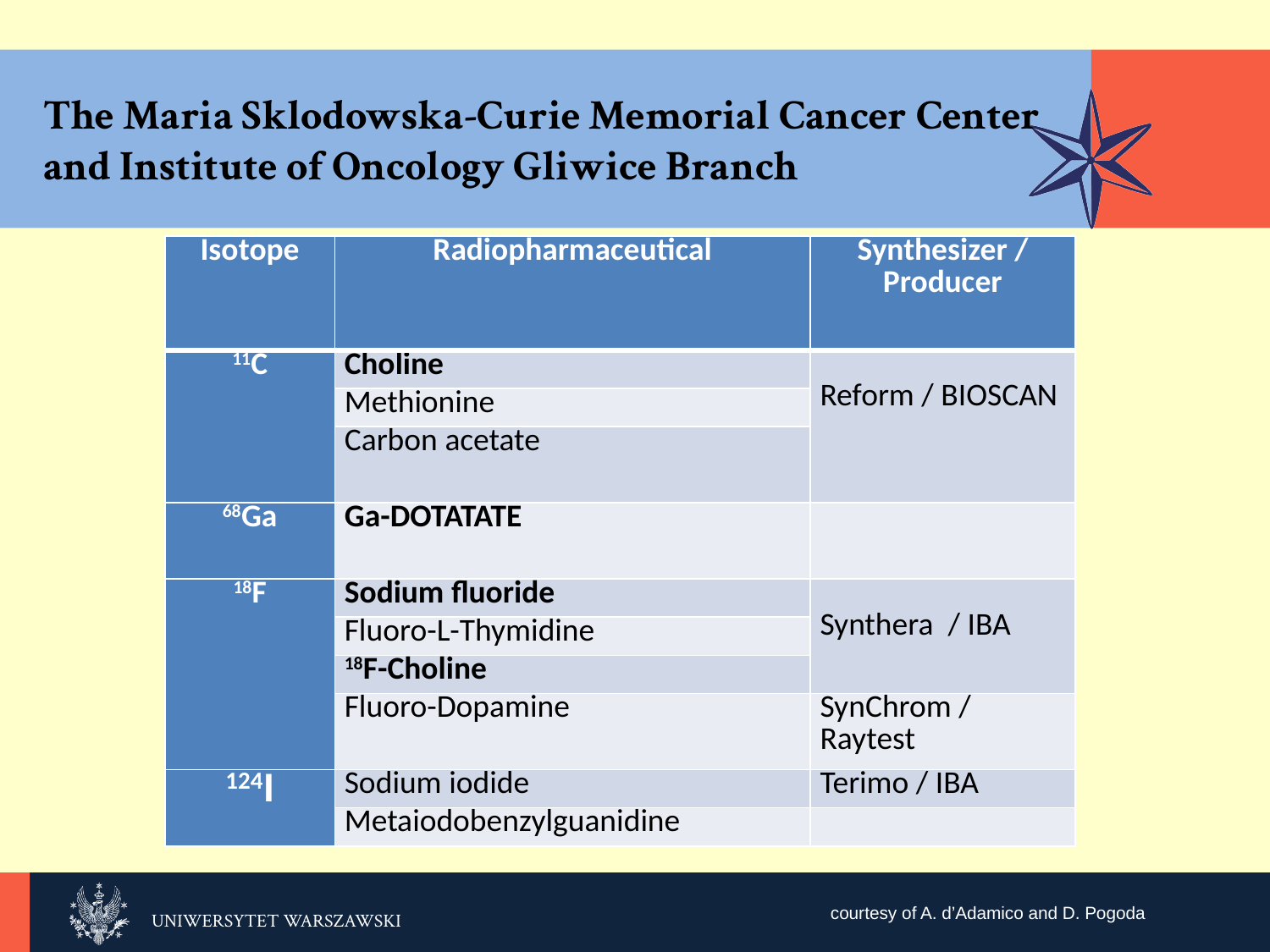

The Maria Sklodowska-Curie Memorial Cancer Center
and Institute of Oncology Gliwice Branch
| Isotope | Radiopharmaceutical | Synthesizer / Producer |
| --- | --- | --- |
| 11C | Choline | Reform / BIOSCAN |
|  | Methionine |  |
|  | Carbon acetate |  |
| 68Ga | Ga-DOTATATE |  |
| 18F | Sodium fluoride | Synthera / IBA |
|  | Fluoro-L-Thymidine |  |
|  | 18F-Choline |  |
|  | Fluoro-Dopamine | SynChrom / Raytest |
| 124I | Sodium iodide | Terimo / IBA |
|  | Metaiodobenzylguanidine |  |
courtesy of A. d’Adamico and D. Pogoda